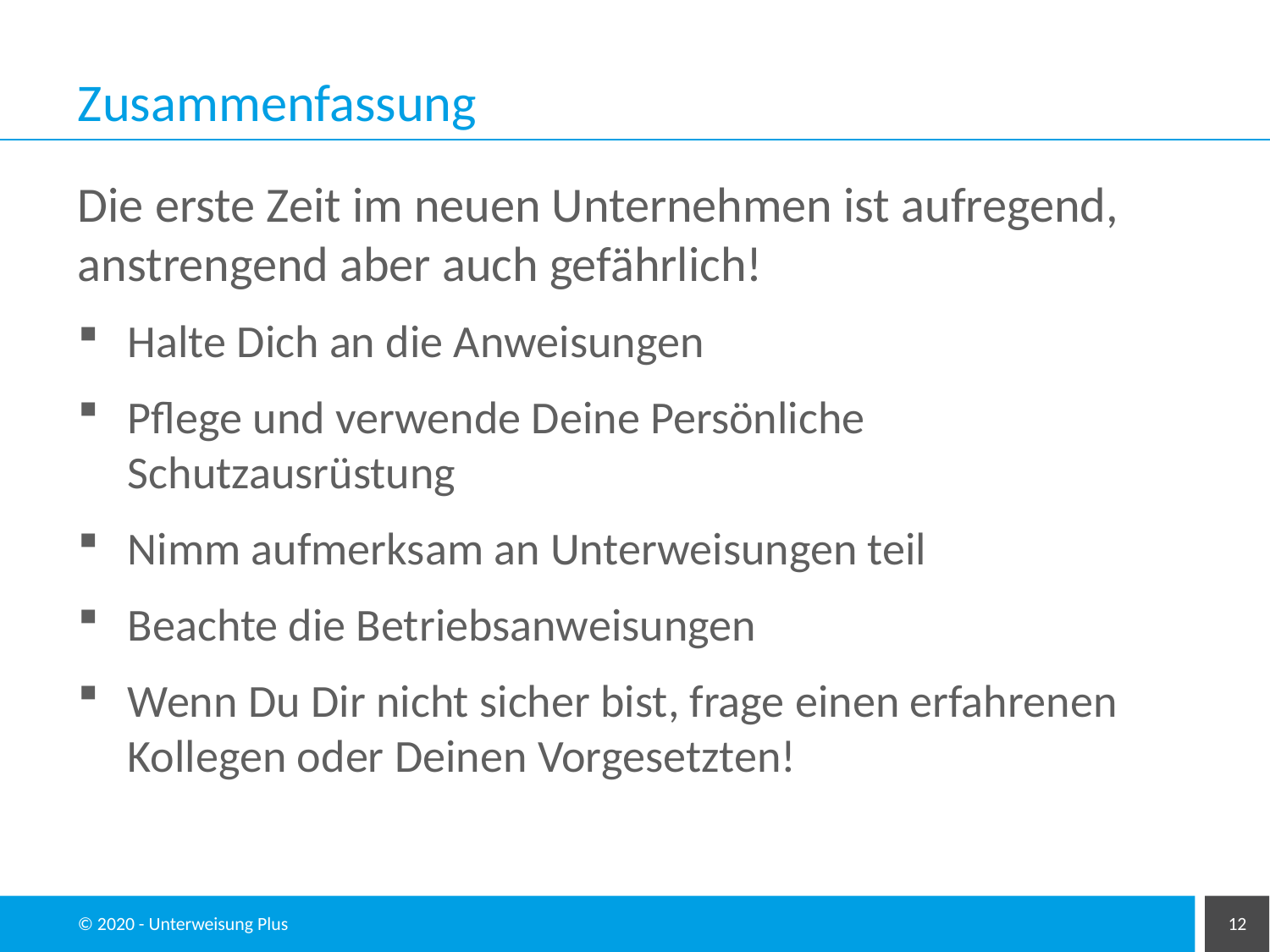

# Zusammenfassung
Die erste Zeit im neuen Unternehmen ist aufregend, anstrengend aber auch gefährlich!
Halte Dich an die Anweisungen
Pflege und verwende Deine Persönliche Schutzausrüstung
Nimm aufmerksam an Unterweisungen teil
Beachte die Betriebsanweisungen
Wenn Du Dir nicht sicher bist, frage einen erfahrenen Kollegen oder Deinen Vorgesetzten!

© 2020 - Unterweisung Plus
12